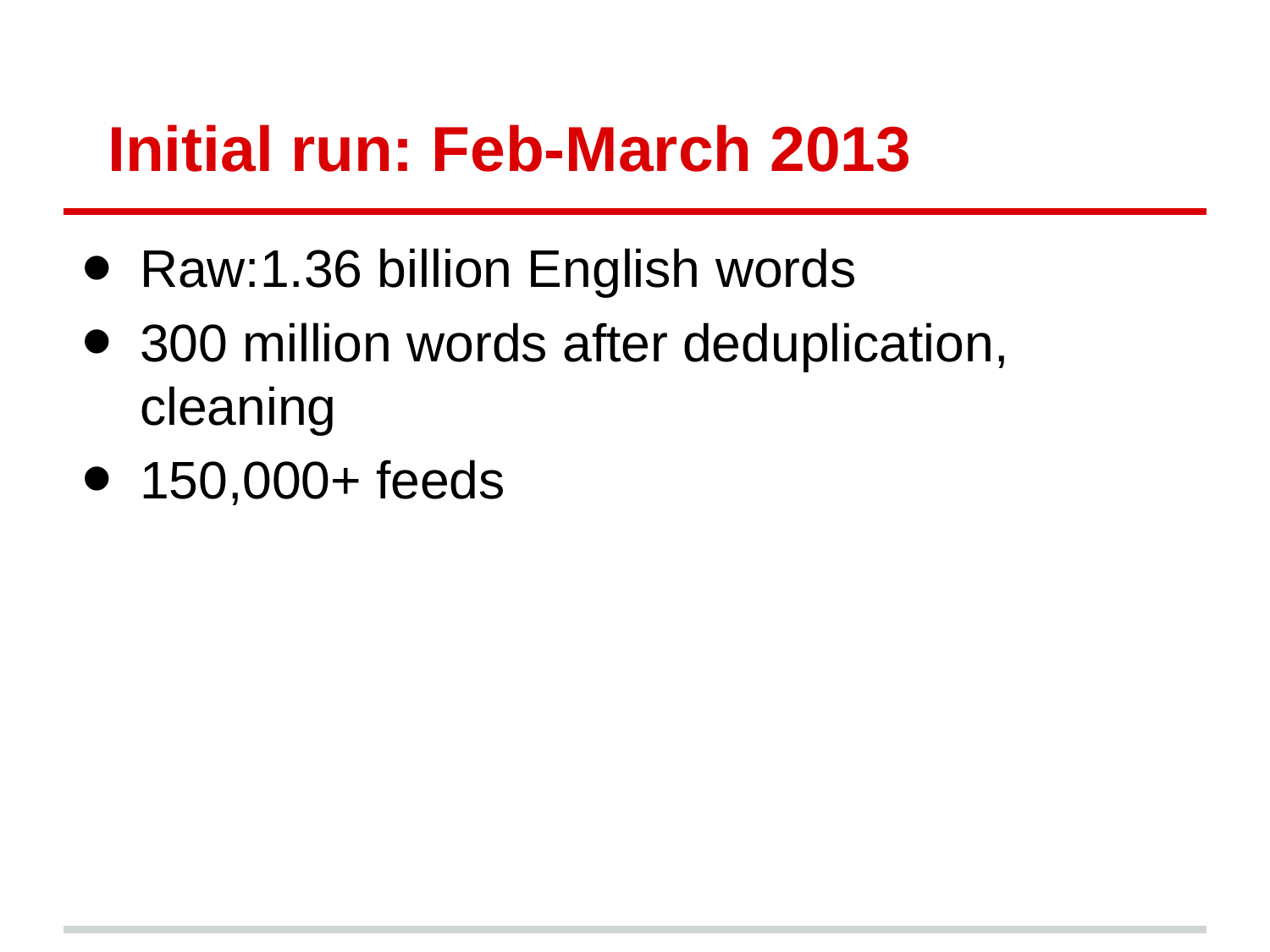

# Initial run: Feb-March 2013
Raw:1.36 billion English words
300 million words after deduplication, cleaning
150,000+ feeds